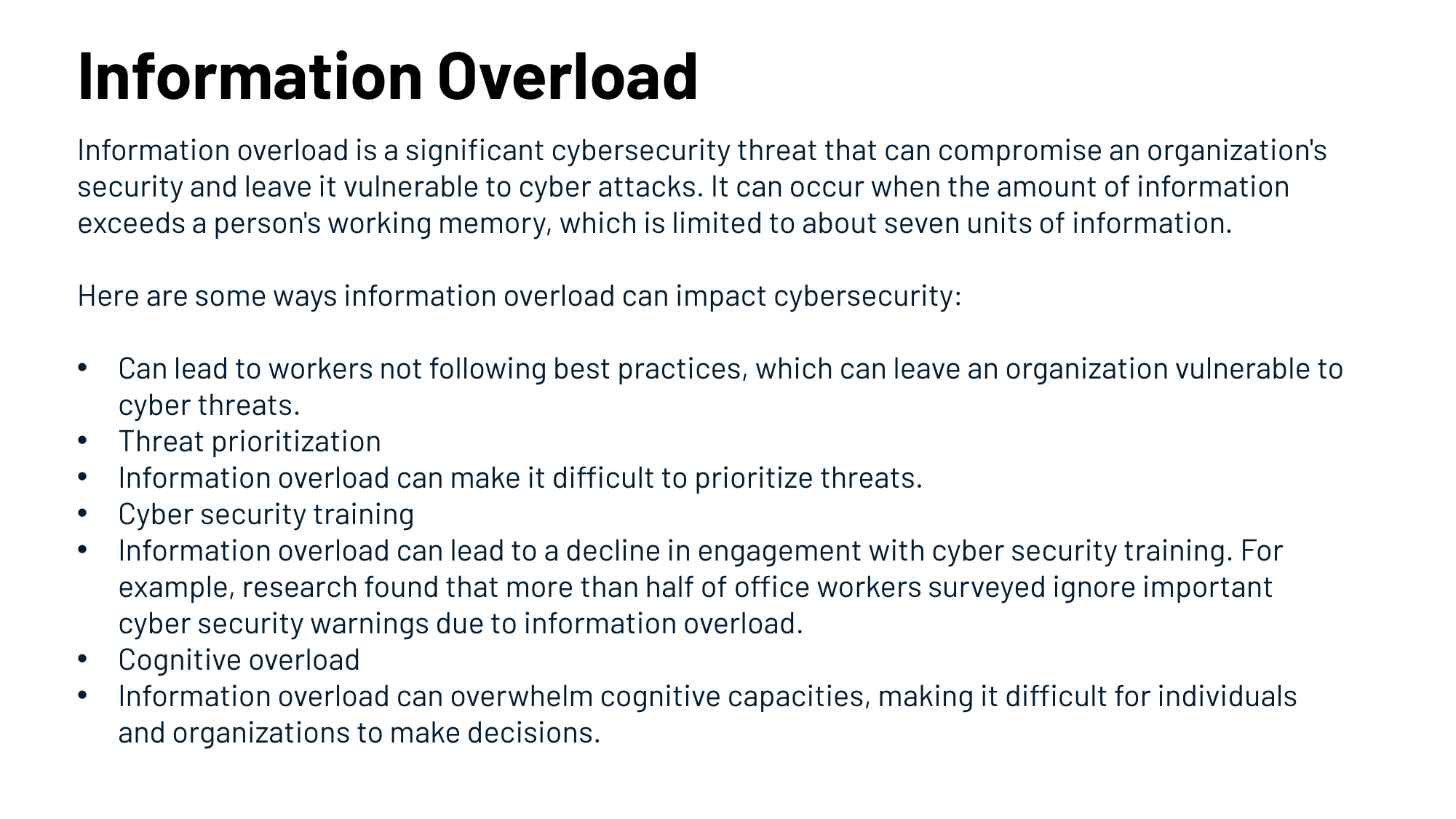

# Information Overload
Information overload is a significant cybersecurity threat that can compromise an organization's security and leave it vulnerable to cyber attacks. It can occur when the amount of information exceeds a person's working memory, which is limited to about seven units of information.

Here are some ways information overload can impact cybersecurity:

Can lead to workers not following best practices, which can leave an organization vulnerable to cyber threats.
Threat prioritization
Information overload can make it difficult to prioritize threats.
Cyber security training
Information overload can lead to a decline in engagement with cyber security training. For example, research found that more than half of office workers surveyed ignore important cyber security warnings due to information overload.
Cognitive overload
Information overload can overwhelm cognitive capacities, making it difficult for individuals and organizations to make decisions.